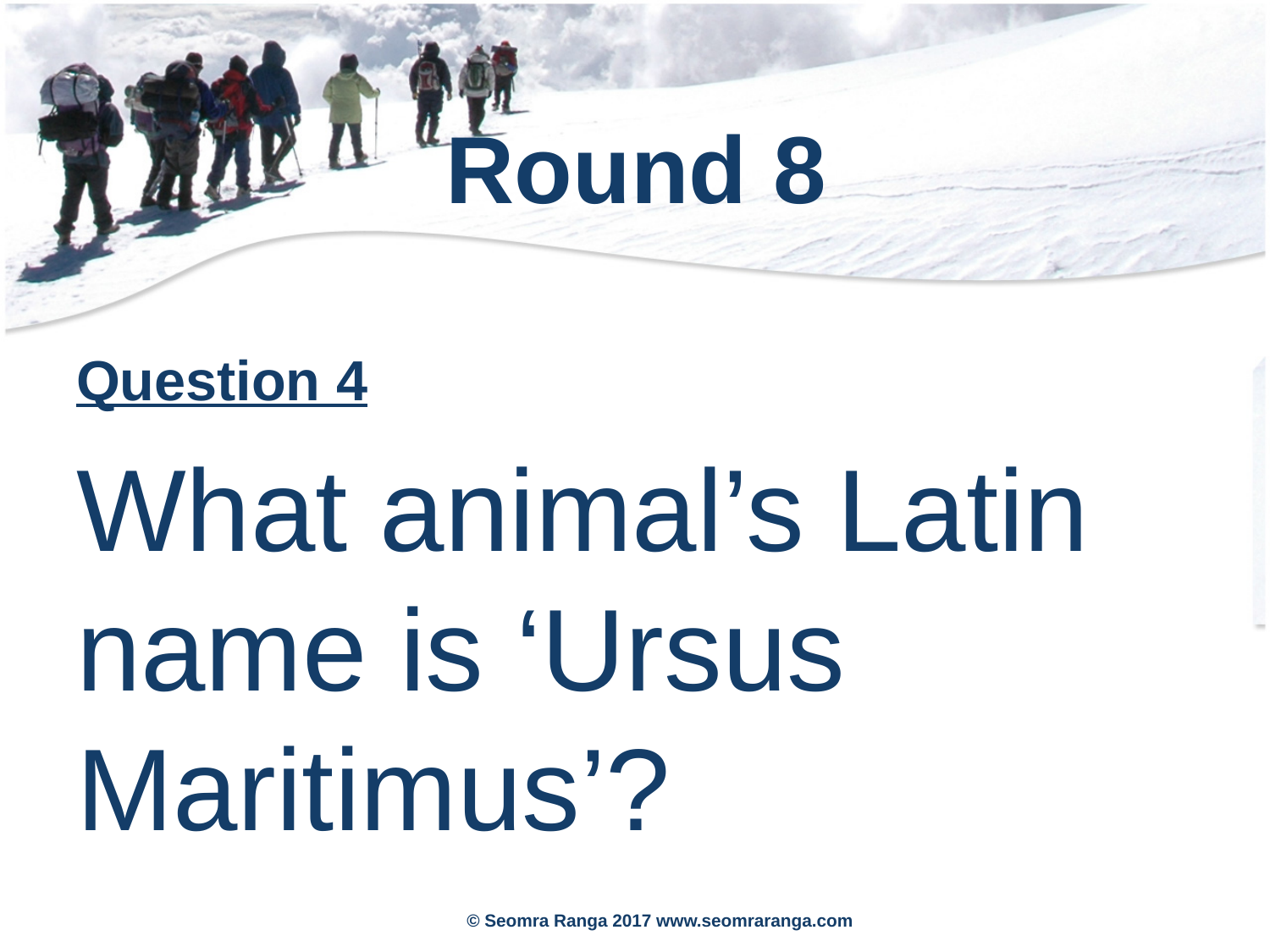

# Round 8
Question 4
What animal’s Latin name is ‘Ursus Maritimus’?
© Seomra Ranga 2017 www.seomraranga.com